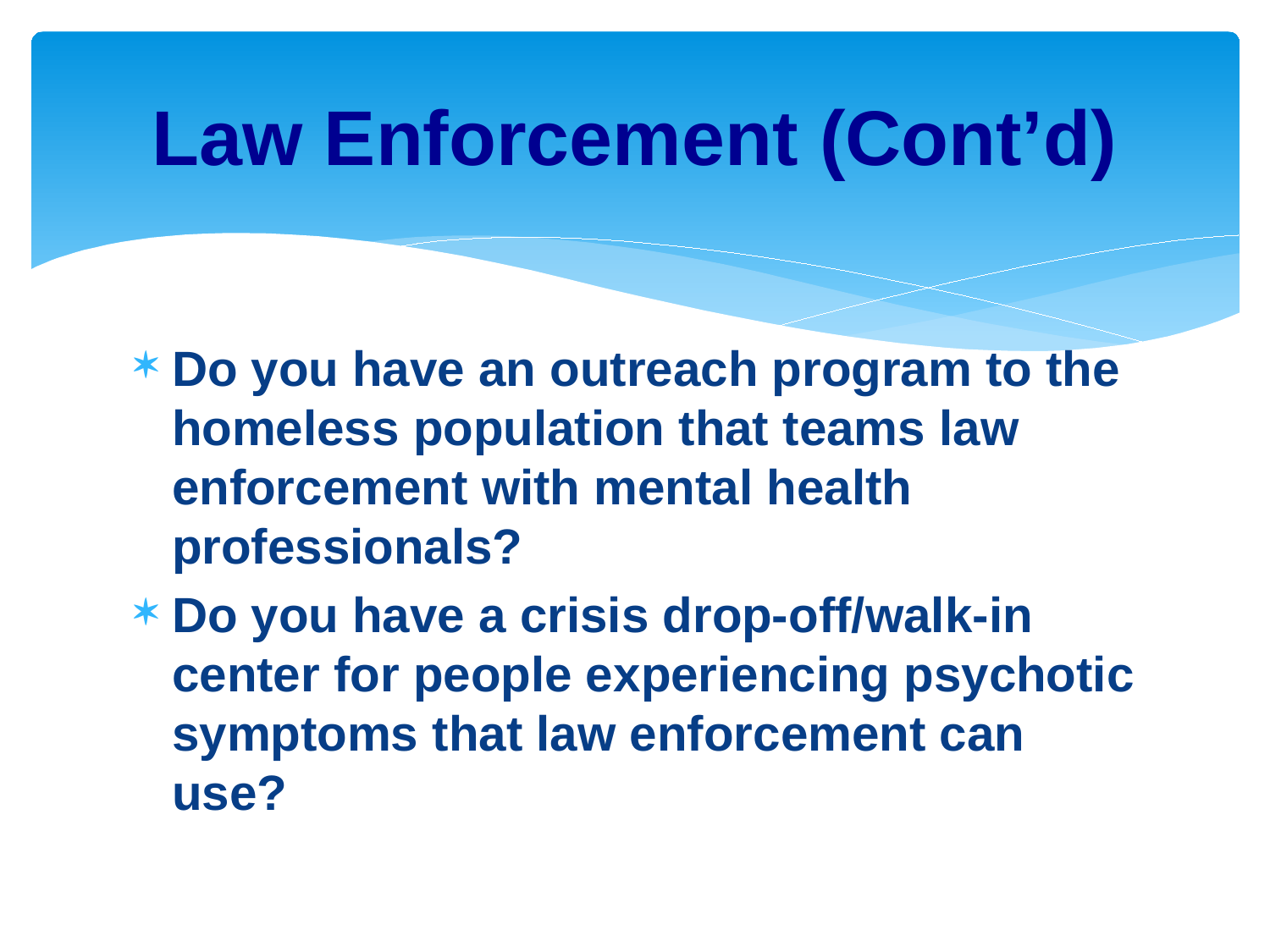

# Law Enforcement (Cont’d)
Do you have an outreach program to the homeless population that teams law enforcement with mental health professionals?
Do you have a crisis drop-off/walk-in center for people experiencing psychotic symptoms that law enforcement can use?